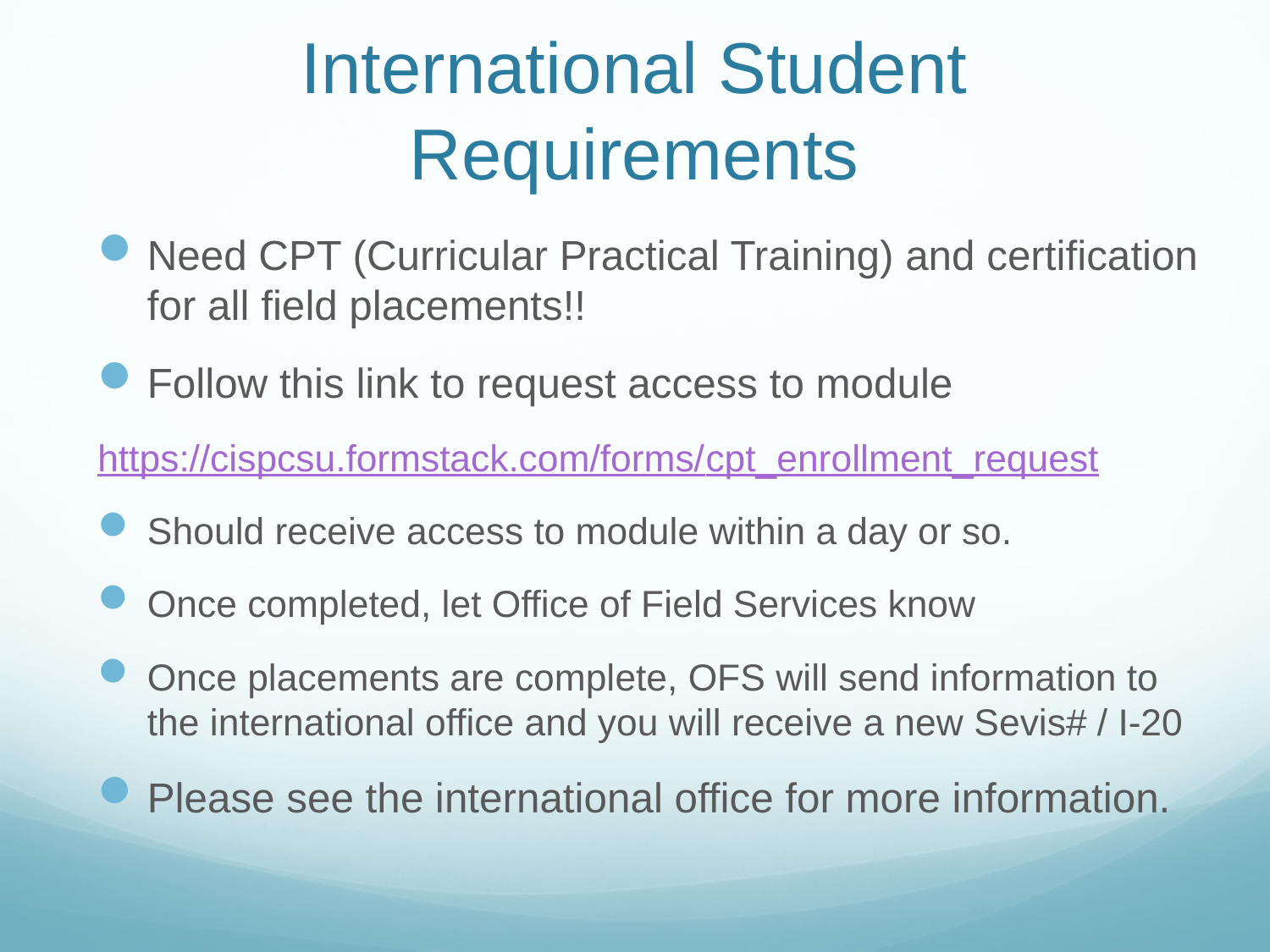

# International Student Requirements
Need CPT (Curricular Practical Training) and certification for all field placements!!
Follow this link to request access to module
https://cispcsu.formstack.com/forms/cpt_enrollment_request
Should receive access to module within a day or so.
Once completed, let Office of Field Services know
Once placements are complete, OFS will send information to the international office and you will receive a new Sevis# / I-20
Please see the international office for more information.